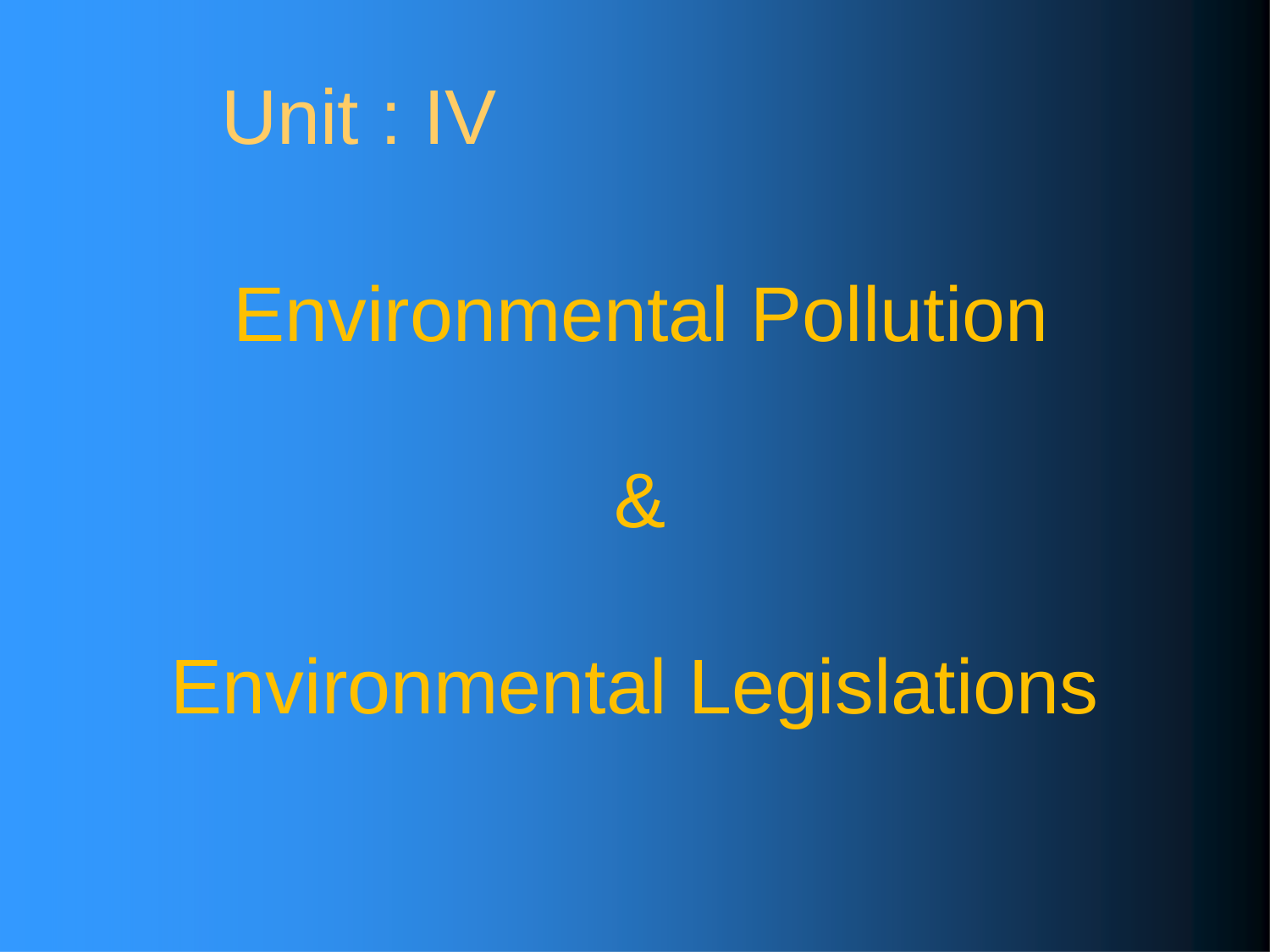

# Unit : IV
	Environmental Pollution

			 	&

   Environmental Legislations